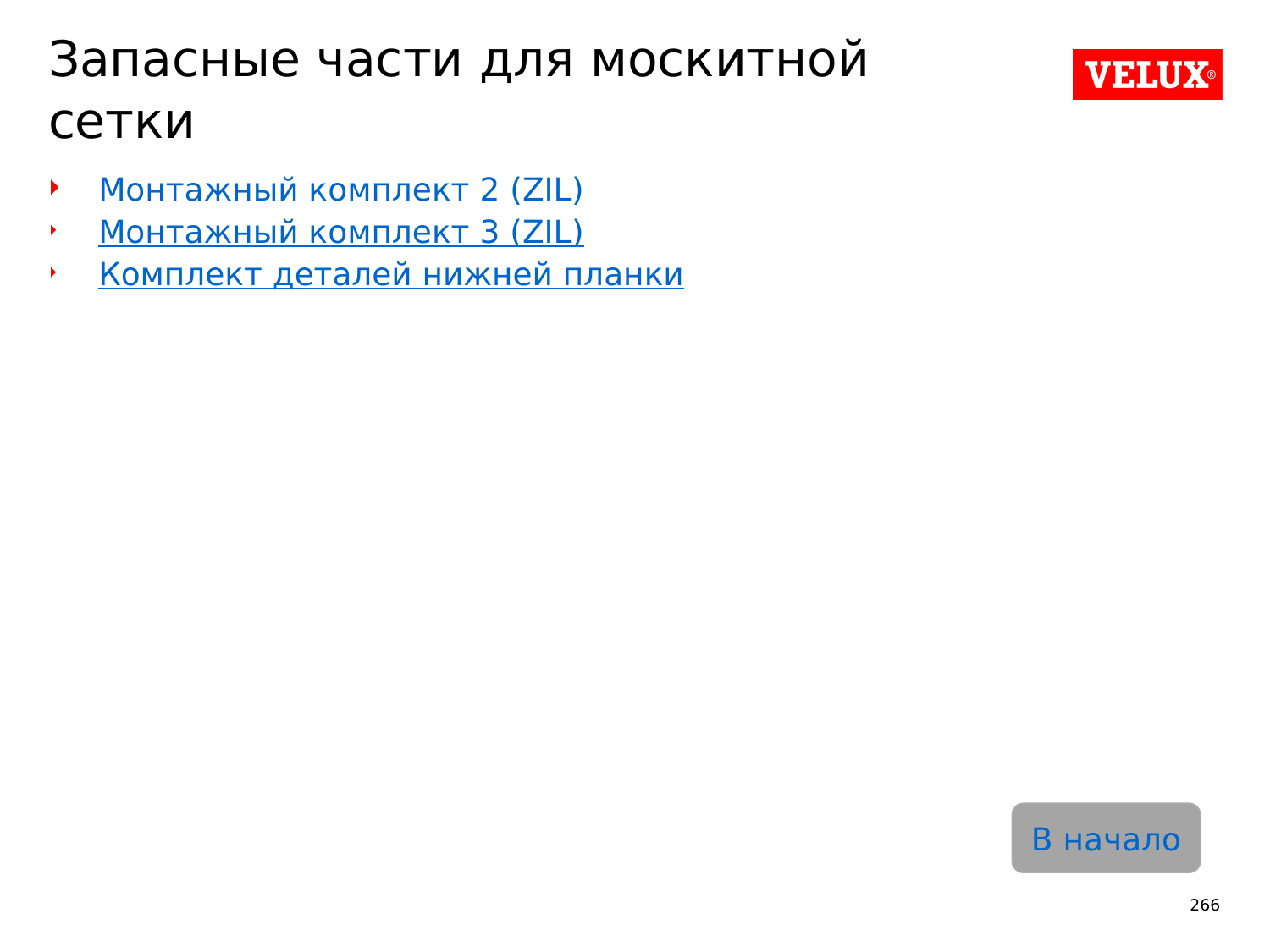

# Запасные части для москитной сетки
Монтажный комплект 2 (ZIL)
Монтажный комплект 3 (ZIL)
Комплект деталей нижней планки

В начало
266